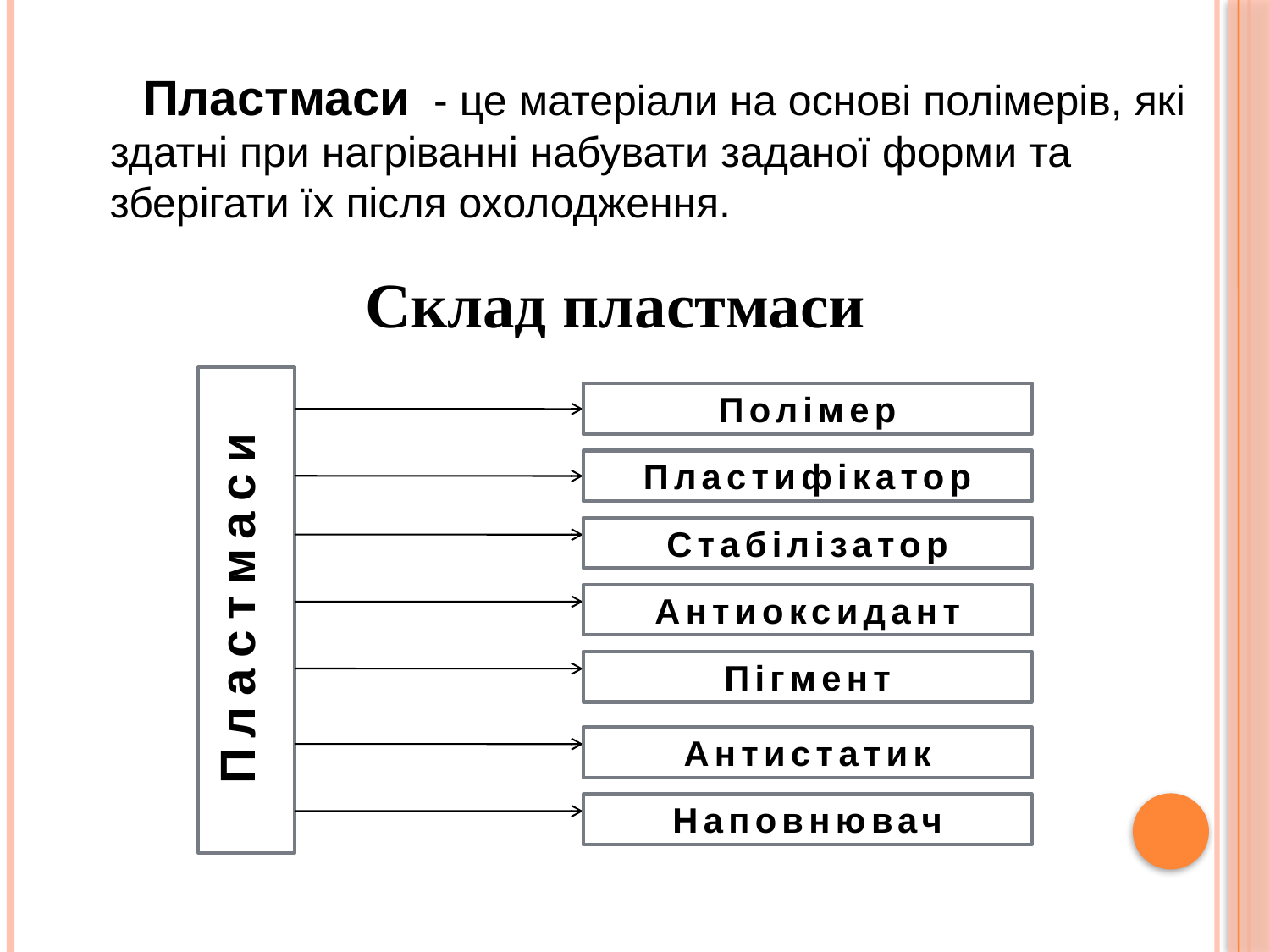

Пластмаси  - це матеріали на основі полімерів, які здатні при нагріванні набувати заданої форми та зберігати їх після охолодження.
Склад пластмаси

Полімер
Пластмаси
Пластифікатор
Стабілізатор
Антиоксидант
Пігмент
Антистатик
Наповнювач